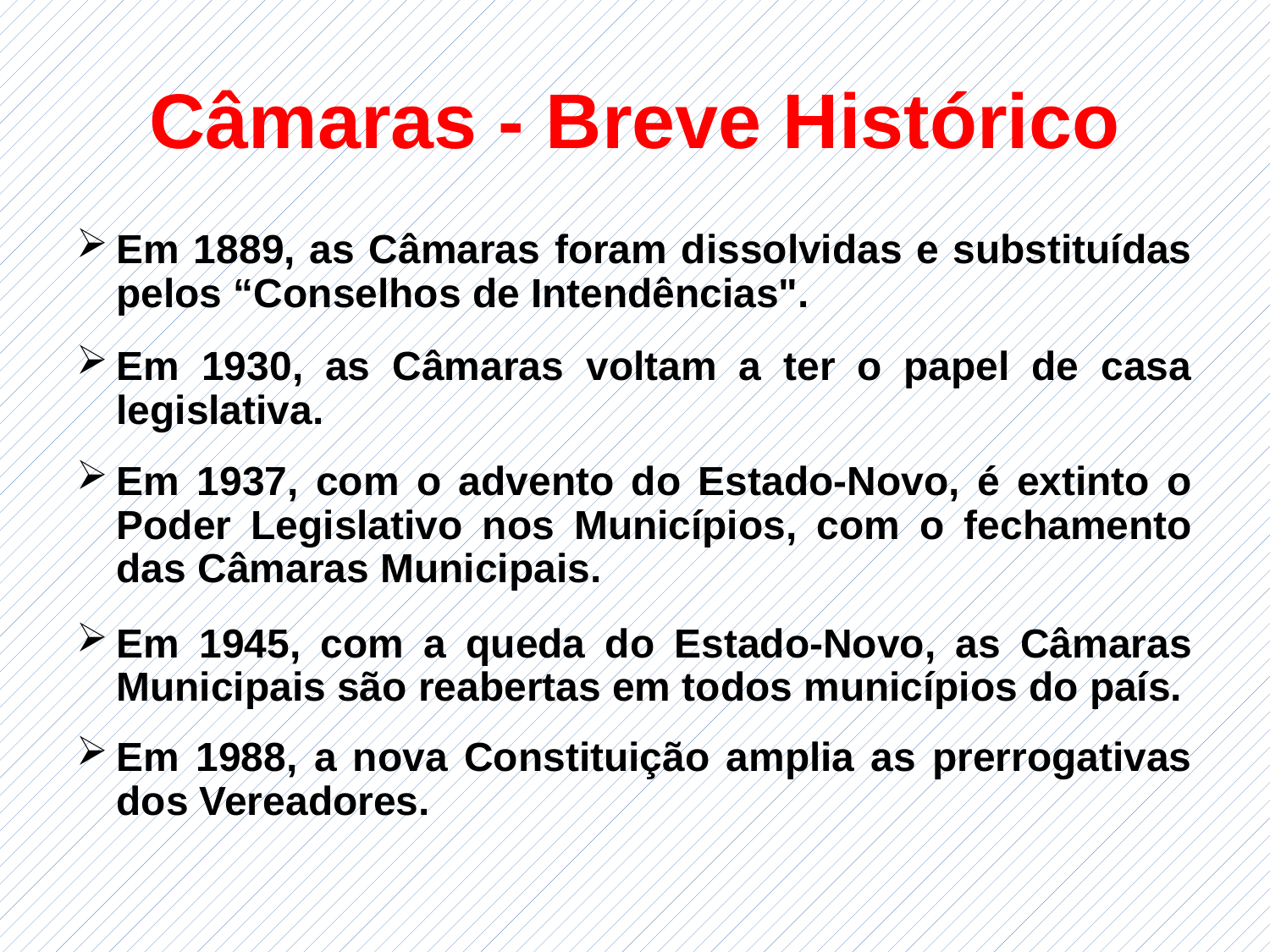

# Câmaras - Breve Histórico
Em 1889, as Câmaras foram dissolvidas e substituídas pelos “Conselhos de Intendências".

Em 1930, as Câmaras voltam a ter o papel de casa legislativa.

Em 1937, com o advento do Estado-Novo, é extinto o Poder Legislativo nos Municípios, com o fechamento das Câmaras Municipais.

Em 1945, com a queda do Estado-Novo, as Câmaras Municipais são reabertas em todos municípios do país.

Em 1988, a nova Constituição amplia as prerrogativas dos Vereadores.